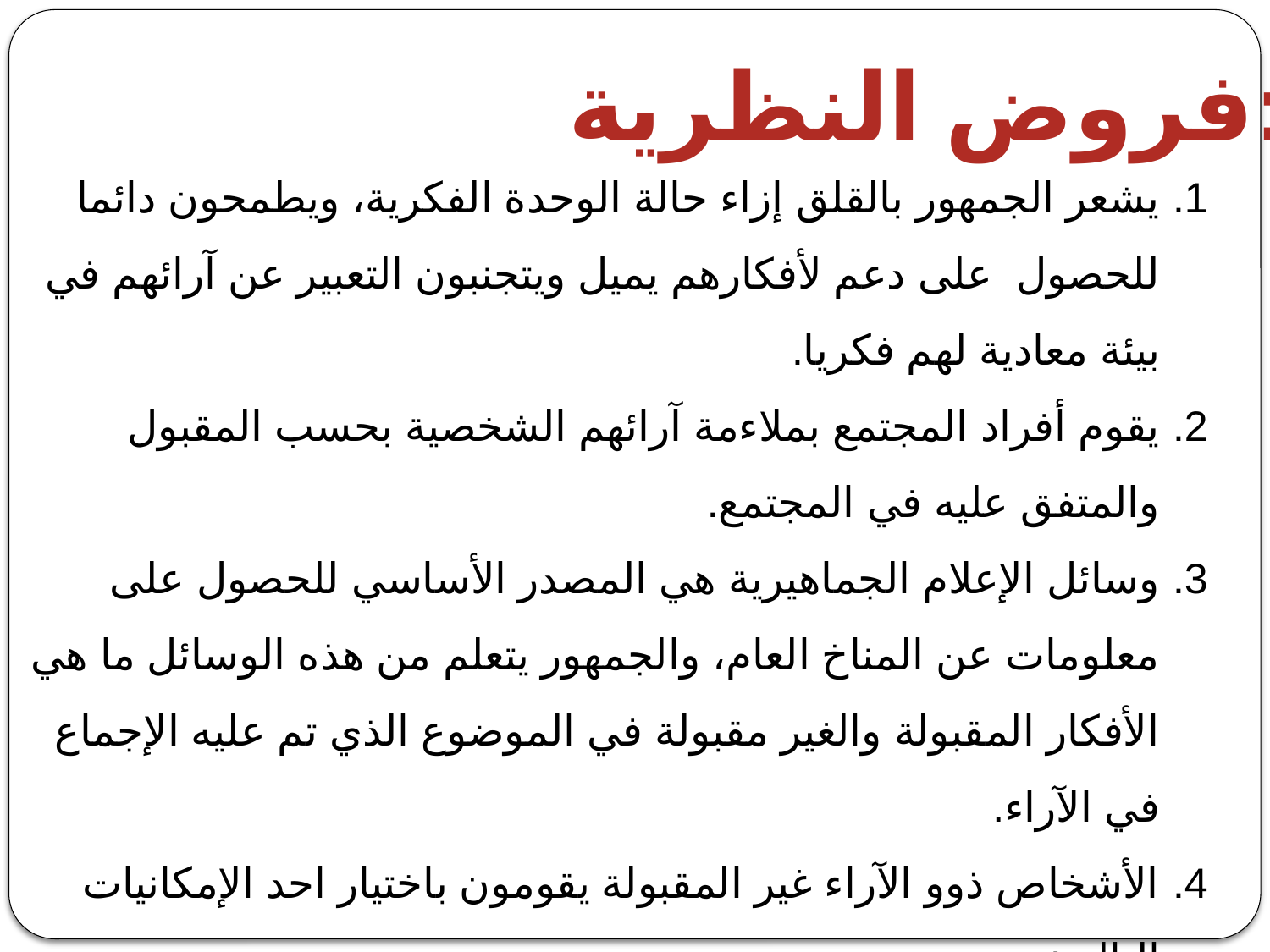

فروض النظرية:
يشعر الجمهور بالقلق إزاء حالة الوحدة الفكرية، ويطمحون دائما  للحصول  على دعم لأفكارهم يميل ويتجنبون التعبير عن آرائهم في بيئة معادية لهم فكريا.
يقوم أفراد المجتمع بملاءمة آرائهم الشخصية بحسب المقبول والمتفق عليه في المجتمع.
وسائل الإعلام الجماهيرية هي المصدر الأساسي للحصول على معلومات عن المناخ العام، والجمهور يتعلم من هذه الوسائل ما هي الأفكار المقبولة والغير مقبولة في الموضوع الذي تم عليه الإجماع في الآراء.
الأشخاص ذوو الآراء غير المقبولة يقومون باختيار احد الإمكانيات التالية:
ملاءمة آرائهم لآراء الأغلبية
الامتناع عن التعبير عن آرائهم المناقضة لآراء الأغلبية تحت طائلة الخوف أو القلق من نبذ الجماعة.